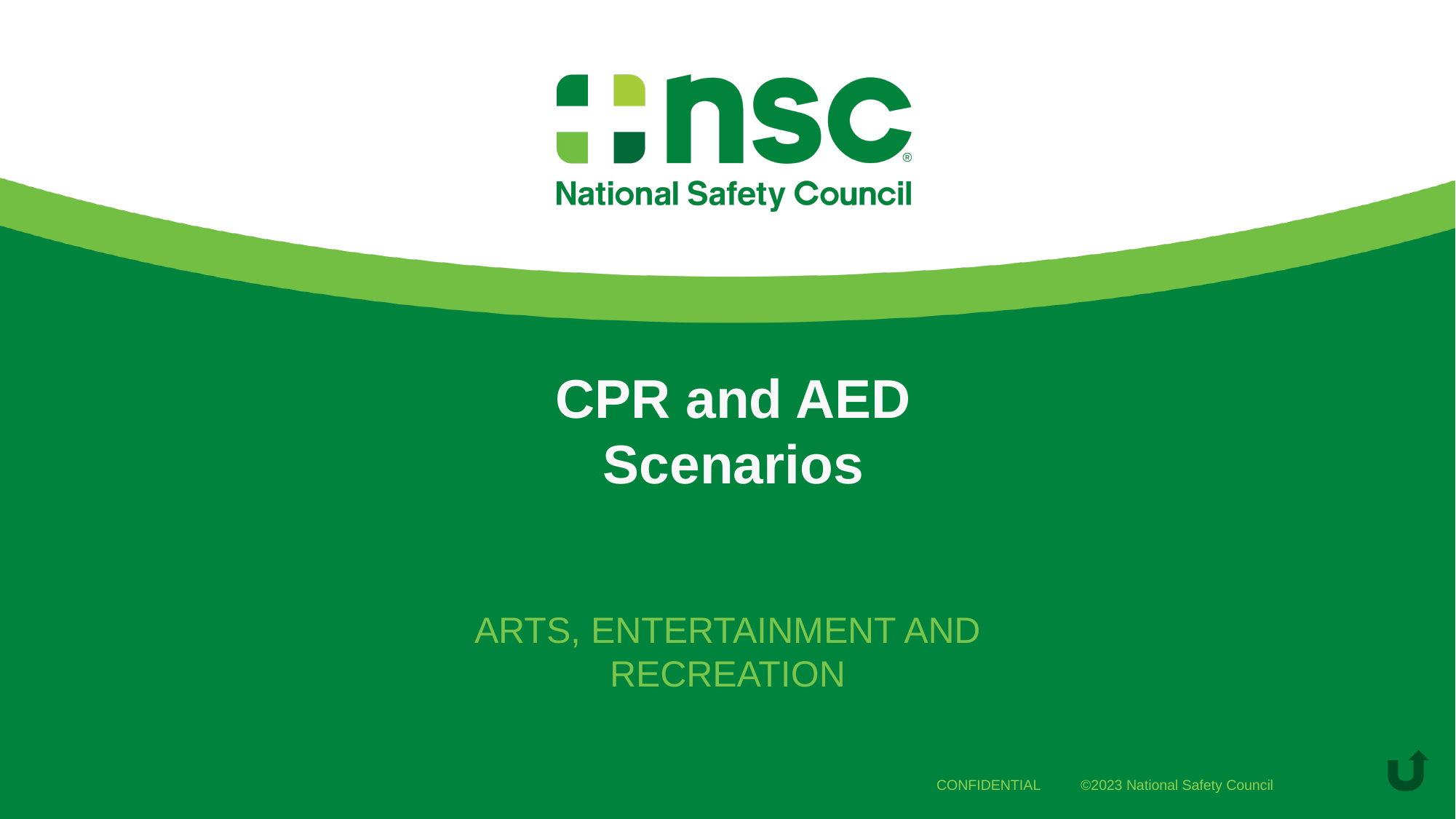

# CPR and AED Scenarios
Arts, Entertainment and Recreation